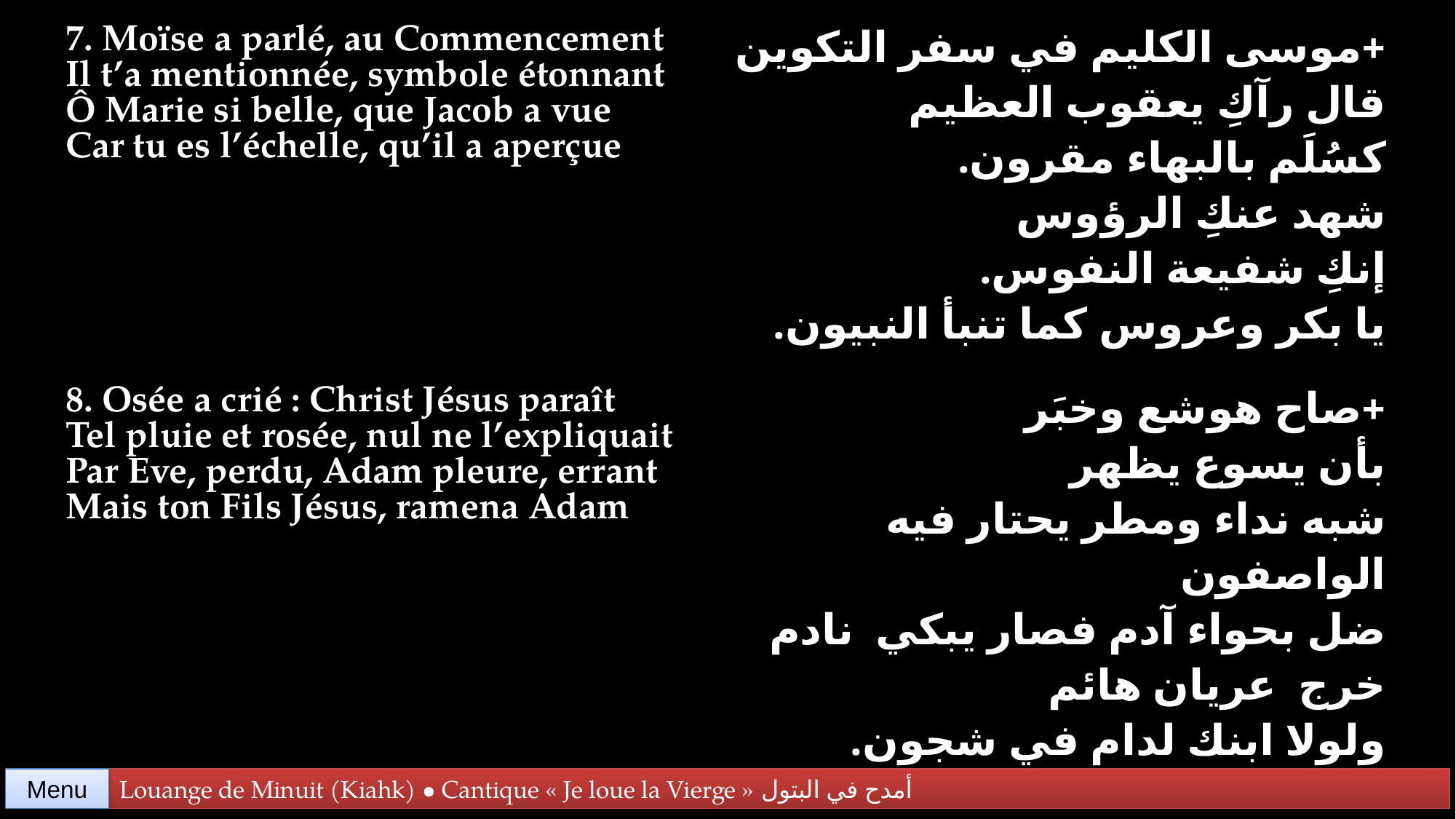

| 7. Moïse a parlé, au Commencement Il t’a mentionnée, symbole étonnant Ô Marie si belle, que Jacob a vue Car tu es l’échelle, qu’il a aperçue | +موسى الكليم في سفر التكوين قال رآكِ يعقوب العظيم كسُلَم بالبهاء مقرون. شهد عنكِ الرؤوس إنكِ شفيعة النفوس. يا بكر وعروس كما تنبأ النبيون. |
| --- | --- |
| 8. Osée a crié : Christ Jésus paraît Tel pluie et rosée, nul ne l’expliquait Par Eve, perdu, Adam pleure, errant Mais ton Fils Jésus, ramena Adam | +صاح هوشع وخبَر بأن يسوع يظهر شبه نداء ومطر يحتار فيه الواصفون ضل بحواء آدم فصار يبكي نادم خرج عريان هائم ولولا ابنك لدام في شجون. |
Menu
Louange de Minuit (Kiahk) • Cantique « Je loue la Vierge » أمدح في البتول